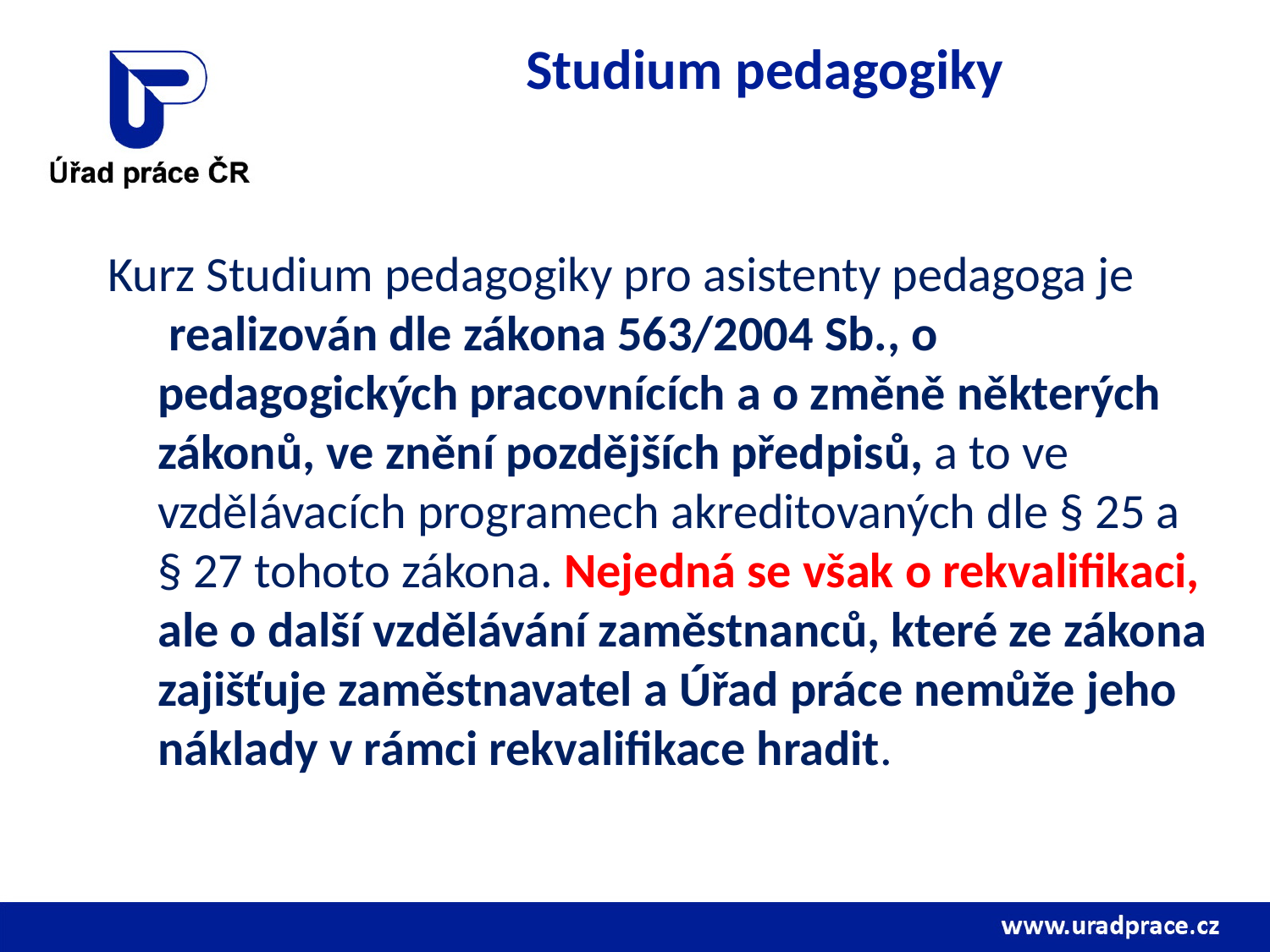

# Studium pedagogiky
Kurz Studium pedagogiky pro asistenty pedagoga je  realizován dle zákona 563/2004 Sb., o pedagogických pracovnících a o změně některých zákonů, ve znění pozdějších předpisů, a to ve vzdělávacích programech akreditovaných dle § 25 a § 27 tohoto zákona. Nejedná se však o rekvalifikaci, ale o další vzdělávání zaměstnanců, které ze zákona zajišťuje zaměstnavatel a Úřad práce nemůže jeho náklady v rámci rekvalifikace hradit.